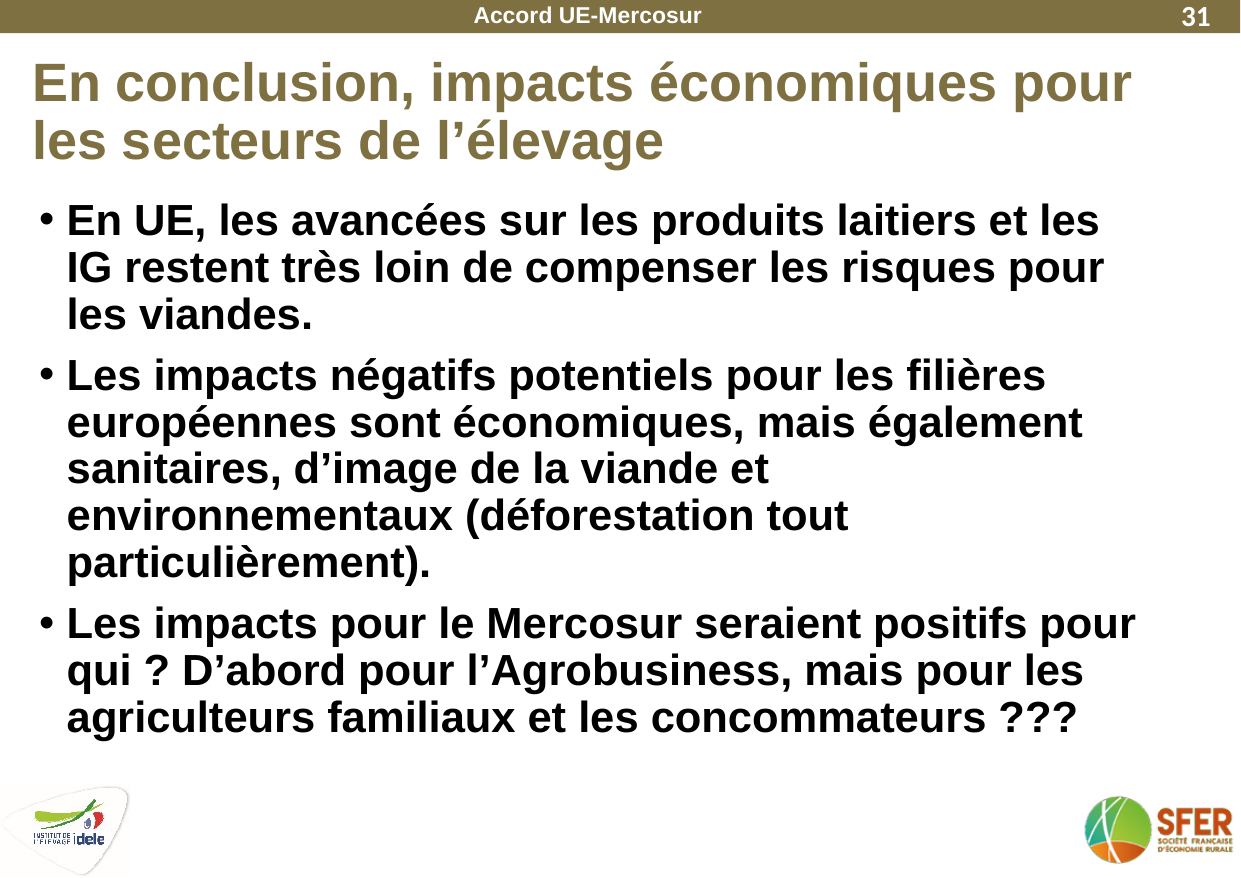

31
# En conclusion, impacts économiques pour les secteurs de l’élevage
En UE, les avancées sur les produits laitiers et les IG restent très loin de compenser les risques pour les viandes.
Les impacts négatifs potentiels pour les filières européennes sont économiques, mais également sanitaires, d’image de la viande et environnementaux (déforestation tout particulièrement).
Les impacts pour le Mercosur seraient positifs pour qui ? D’abord pour l’Agrobusiness, mais pour les agriculteurs familiaux et les concommateurs ???